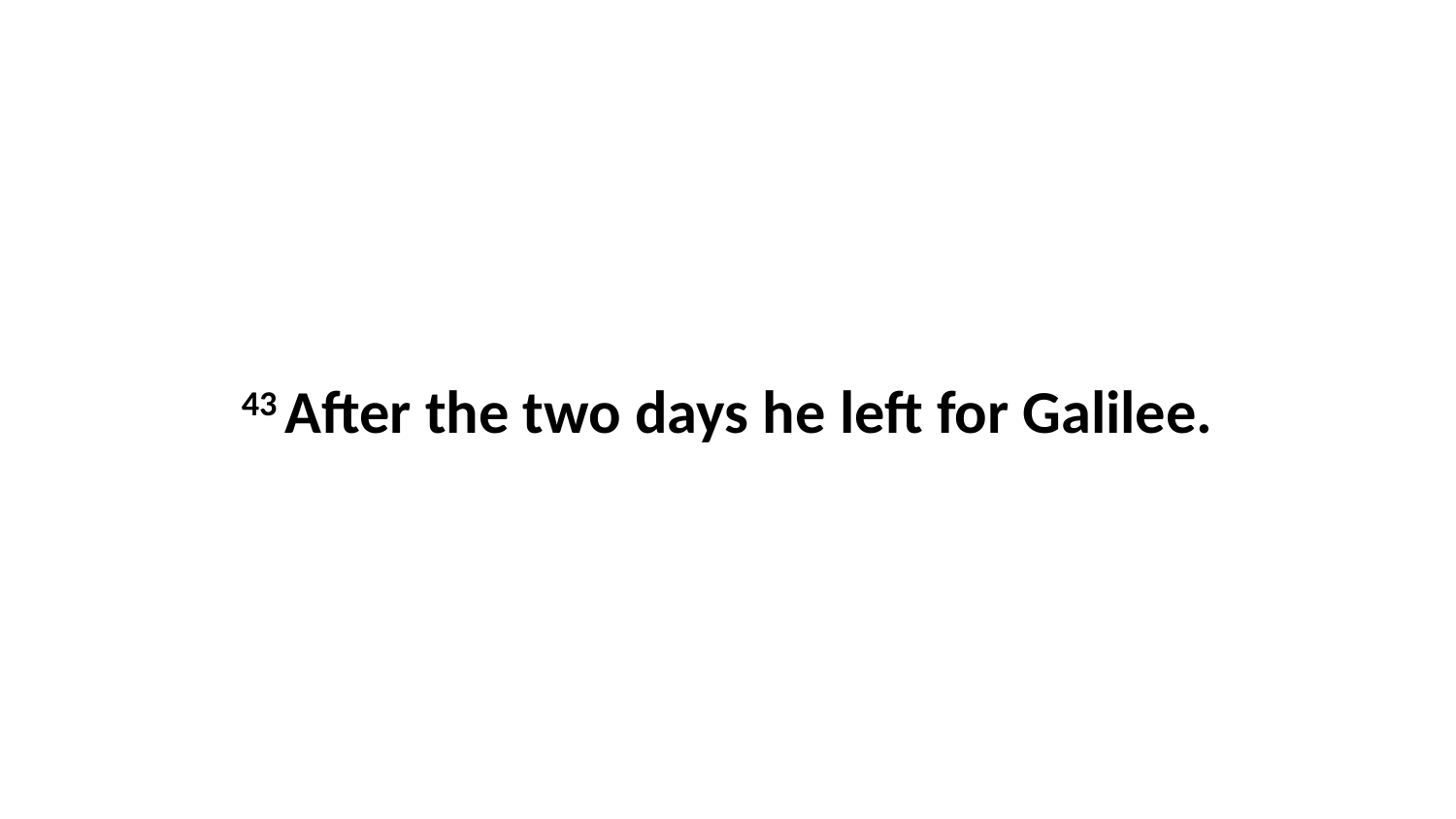

43 After the two days he left for Galilee.